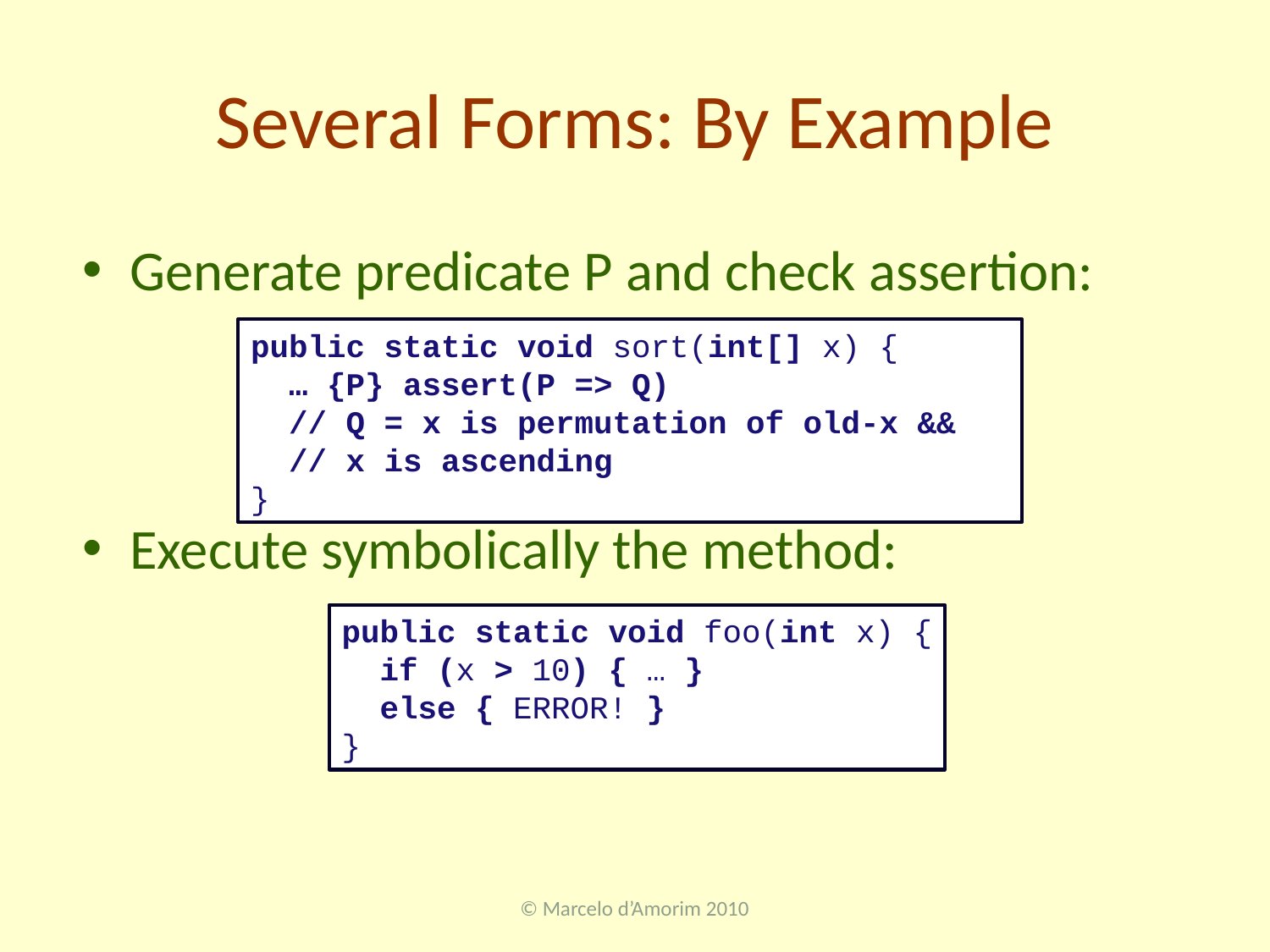

# Several Forms: By Example
Generate predicate P and check assertion:

Execute symbolically the method:
public static void sort(int[] x) {
  … {P} assert(P => Q)
  // Q = x is permutation of old-x &&
  // x is ascending
}
public static void foo(int x) {
  if (x > 10) { … }
  else { ERROR! }
}
© Marcelo d’Amorim 2010